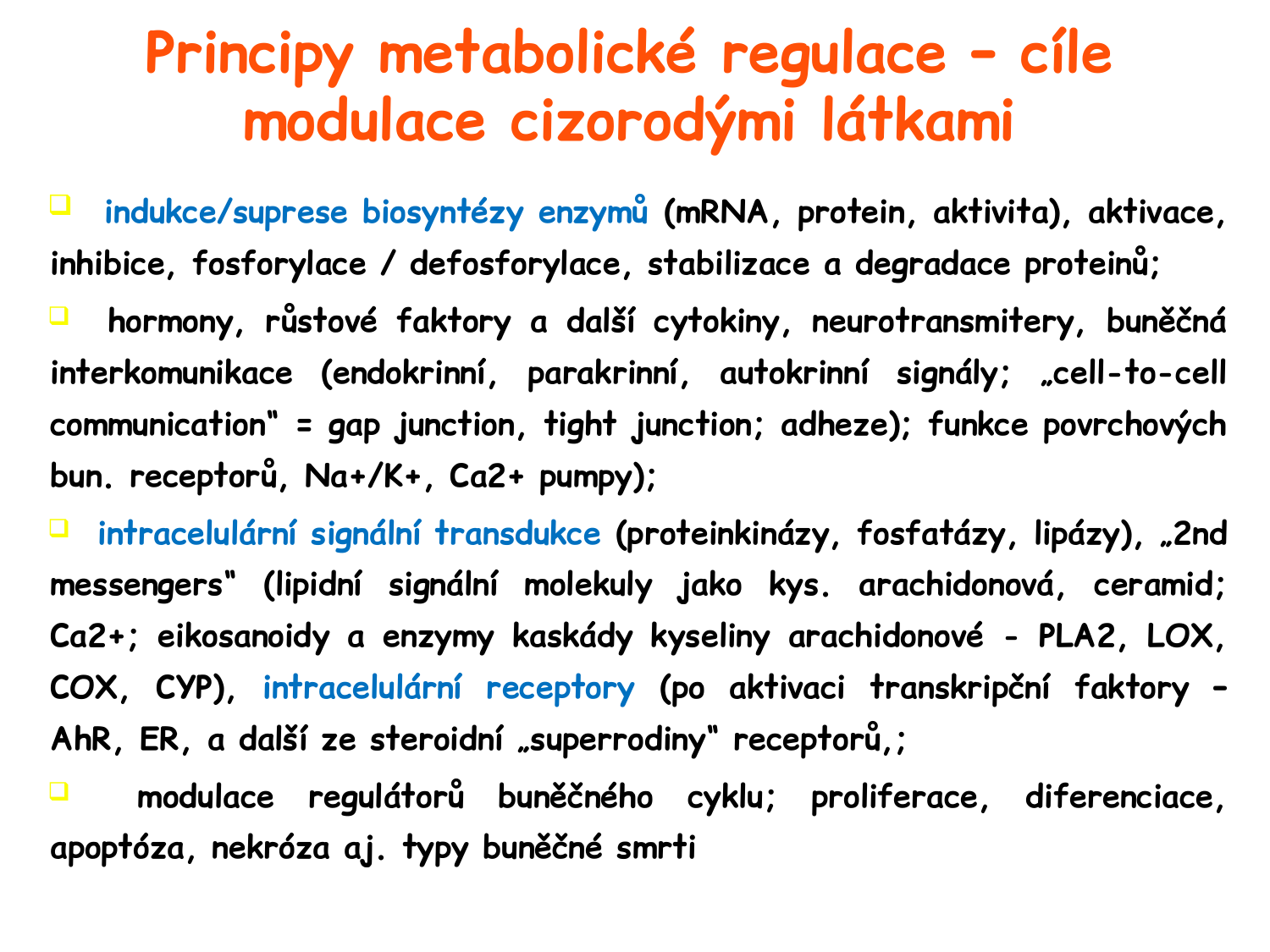

# Principy metabolické regulace – cíle modulace cizorodými látkami
  indukce/suprese biosyntézy enzymů (mRNA, protein, aktivita), aktivace, inhibice, fosforylace / defosforylace, stabilizace a degradace proteinů;
  hormony, růstové faktory a další cytokiny, neurotransmitery, buněčná interkomunikace (endokrinní, parakrinní, autokrinní signály; „cell-to-cell communication“ = gap junction, tight junction; adheze); funkce povrchových bun. receptorů, Na+/K+, Ca2+ pumpy);
  intracelulární signální transdukce (proteinkinázy, fosfatázy, lipázy), „2nd messengers“ (lipidní signální molekuly jako kys. arachidonová, ceramid; Ca2+; eikosanoidy a enzymy kaskády kyseliny arachidonové - PLA2, LOX, COX, CYP), intracelulární receptory (po aktivaci transkripční faktory – AhR, ER, a další ze steroidní „superrodiny“ receptorů,;
  modulace regulátorů buněčného cyklu; proliferace, diferenciace, apoptóza, nekróza aj. typy buněčné smrti